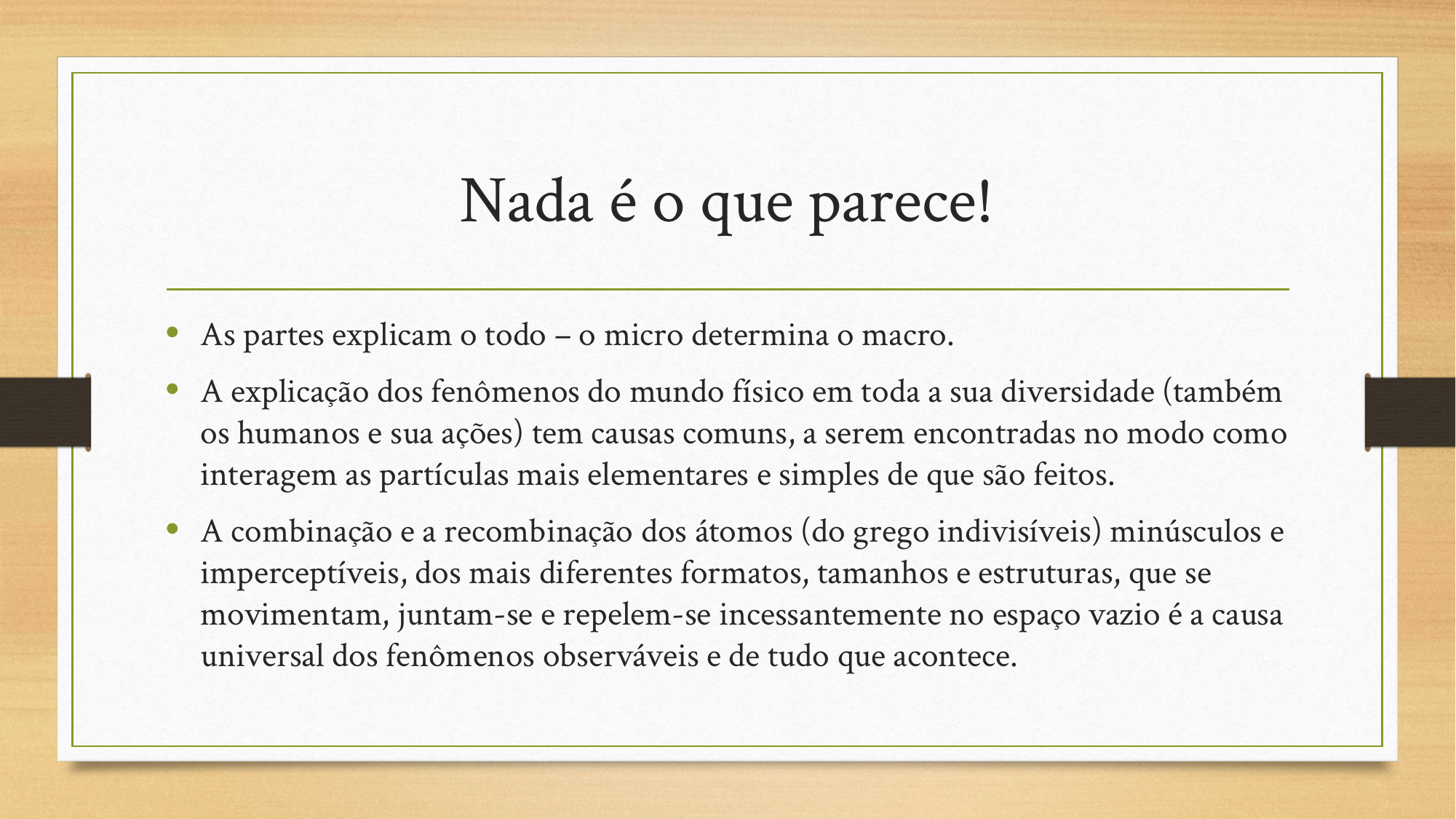

# Nada é o que parece!
As partes explicam o todo – o micro determina o macro.
A explicação dos fenômenos do mundo físico em toda a sua diversidade (também os humanos e sua ações) tem causas comuns, a serem encontradas no modo como interagem as partículas mais elementares e simples de que são feitos.
A combinação e a recombinação dos átomos (do grego indivisíveis) minúsculos e imperceptíveis, dos mais diferentes formatos, tamanhos e estruturas, que se movimentam, juntam-se e repelem-se incessantemente no espaço vazio é a causa universal dos fenômenos observáveis e de tudo que acontece.